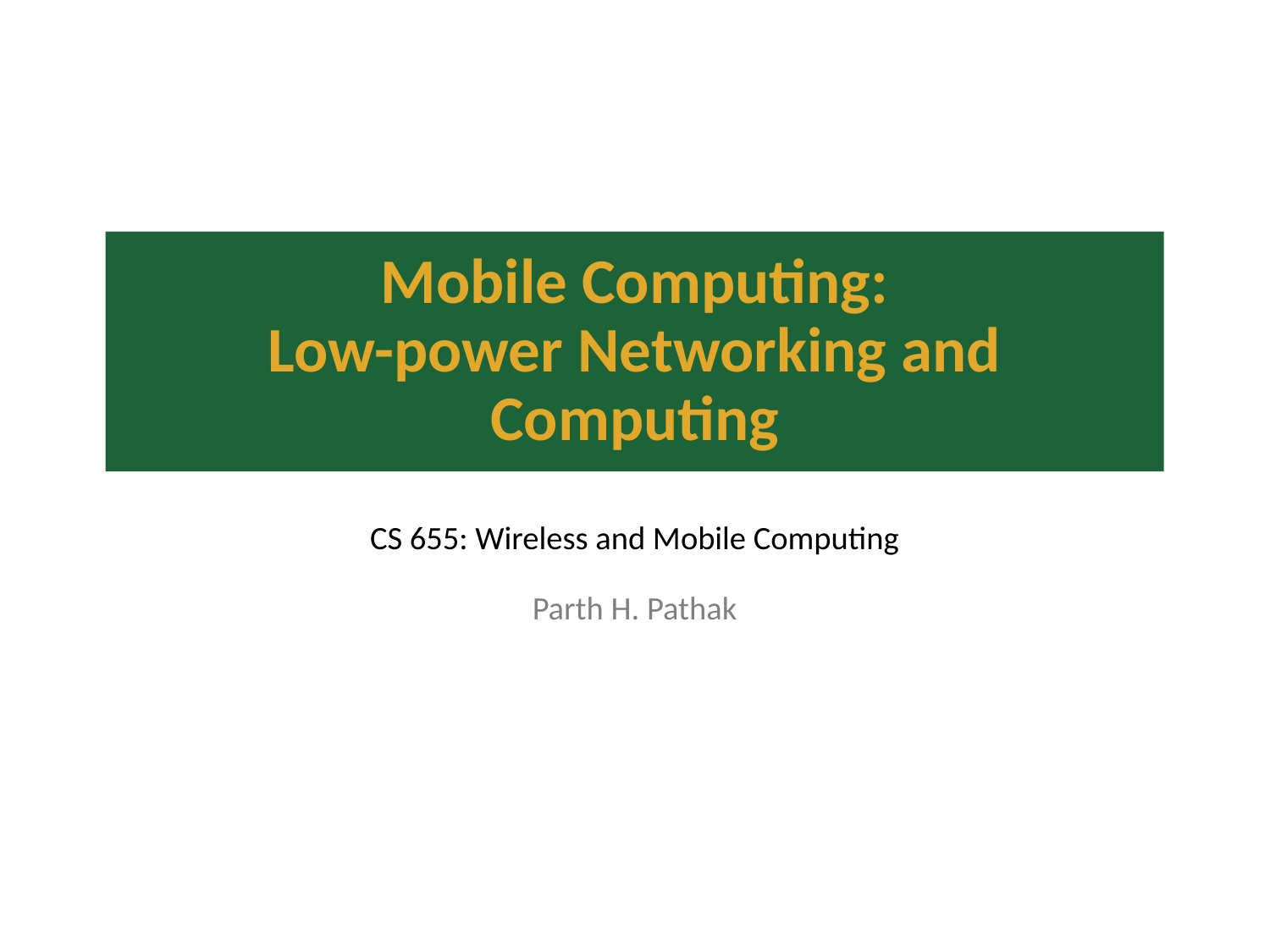

Mobile Computing:
Low-power Networking and Computing
CS 655: Wireless and Mobile Computing

Parth H. Pathak